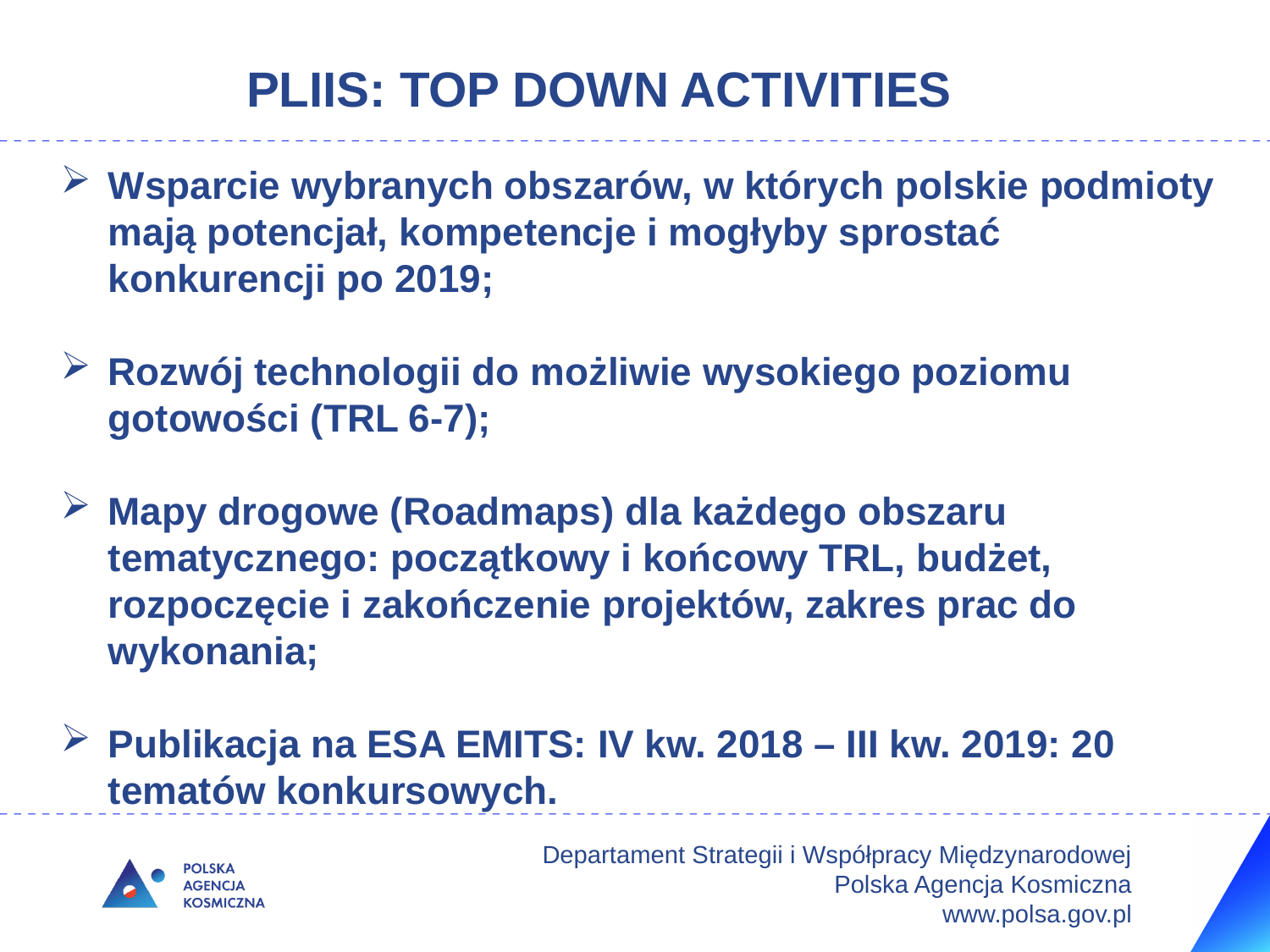

# PLIIS: TOP DOWN ACTIVITIES
Wsparcie wybranych obszarów, w których polskie podmioty mają potencjał, kompetencje i mogłyby sprostać konkurencji po 2019;

Rozwój technologii do możliwie wysokiego poziomu gotowości (TRL 6-7);

Mapy drogowe (Roadmaps) dla każdego obszaru tematycznego: początkowy i końcowy TRL, budżet, rozpoczęcie i zakończenie projektów, zakres prac do wykonania;

Publikacja na ESA EMITS: IV kw. 2018 – III kw. 2019: 20 tematów konkursowych.

Departament Strategii i Współpracy Międzynarodowej Polska Agencja Kosmiczna
www.polsa.gov.pl